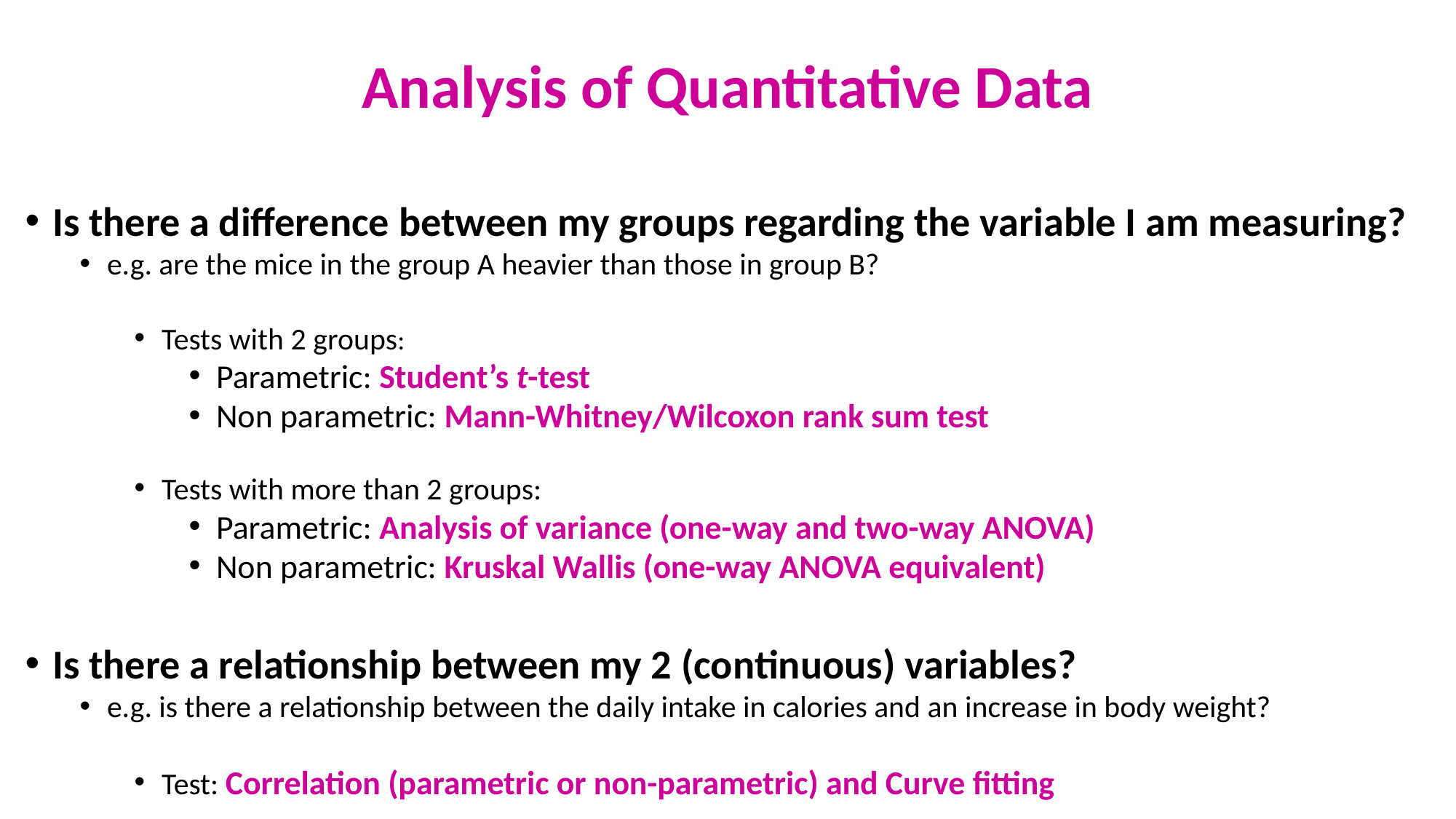

Analysis of Quantitative Data

Is there a difference between my groups regarding the variable I am measuring?
e.g. are the mice in the group A heavier than those in group B?

Tests with 2 groups:
Parametric: Student’s t-test
Non parametric: Mann-Whitney/Wilcoxon rank sum test

Tests with more than 2 groups:
Parametric: Analysis of variance (one-way and two-way ANOVA)
Non parametric: Kruskal Wallis (one-way ANOVA equivalent)

Is there a relationship between my 2 (continuous) variables?
e.g. is there a relationship between the daily intake in calories and an increase in body weight?

Test: Correlation (parametric or non-parametric) and Curve fitting